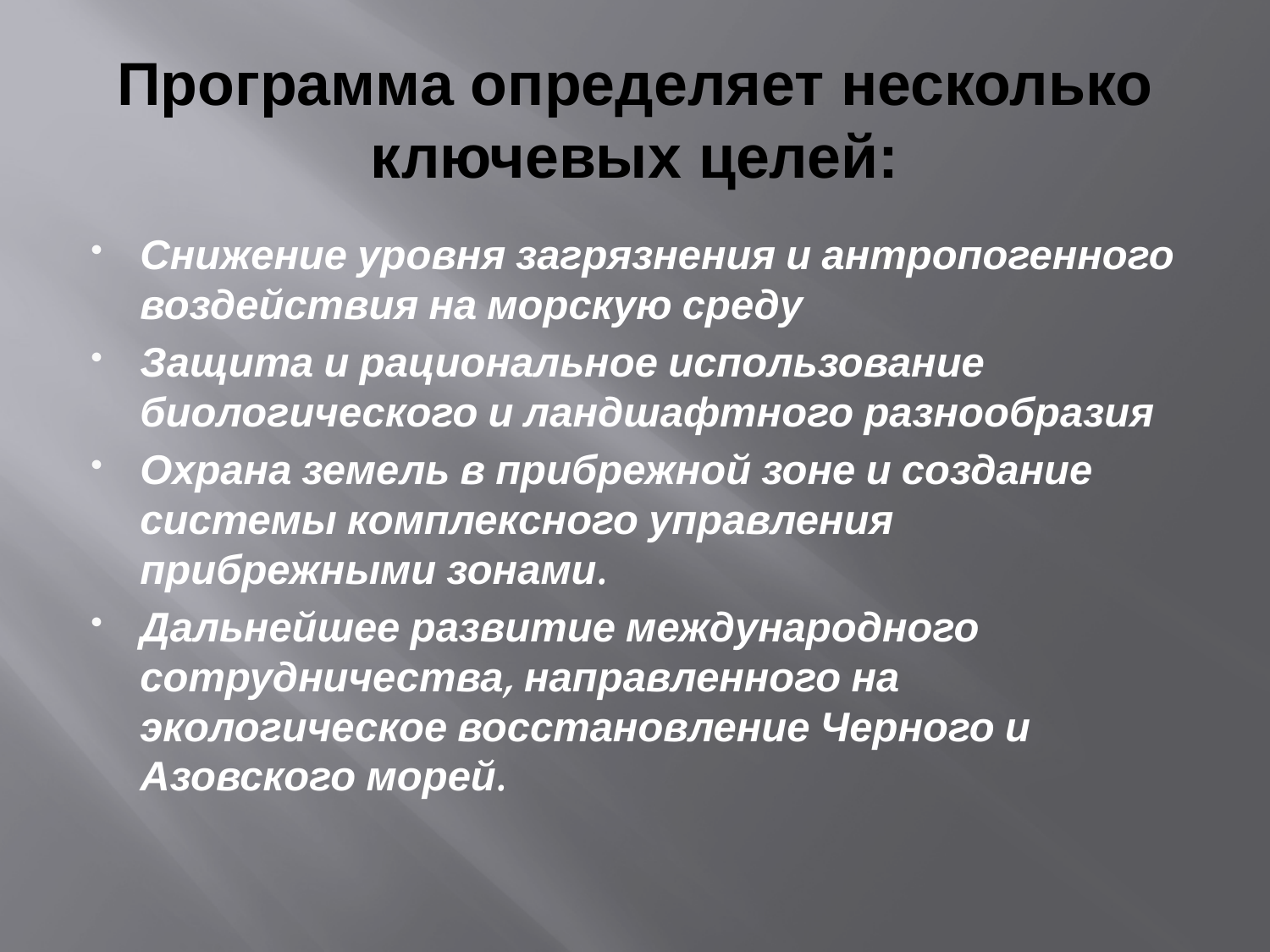

# Программа определяет несколько ключевых целей:
Снижение уровня загрязнения и антропогенного воздействия на морскую среду
Защита и рациональное использование биологического и ландшафтного разнообразия
Охрана земель в прибрежной зоне и создание системы комплексного управления прибрежными зонами.
Дальнейшее развитие международного сотрудничества, направленного на экологическое восстановление Черного и Азовского морей.